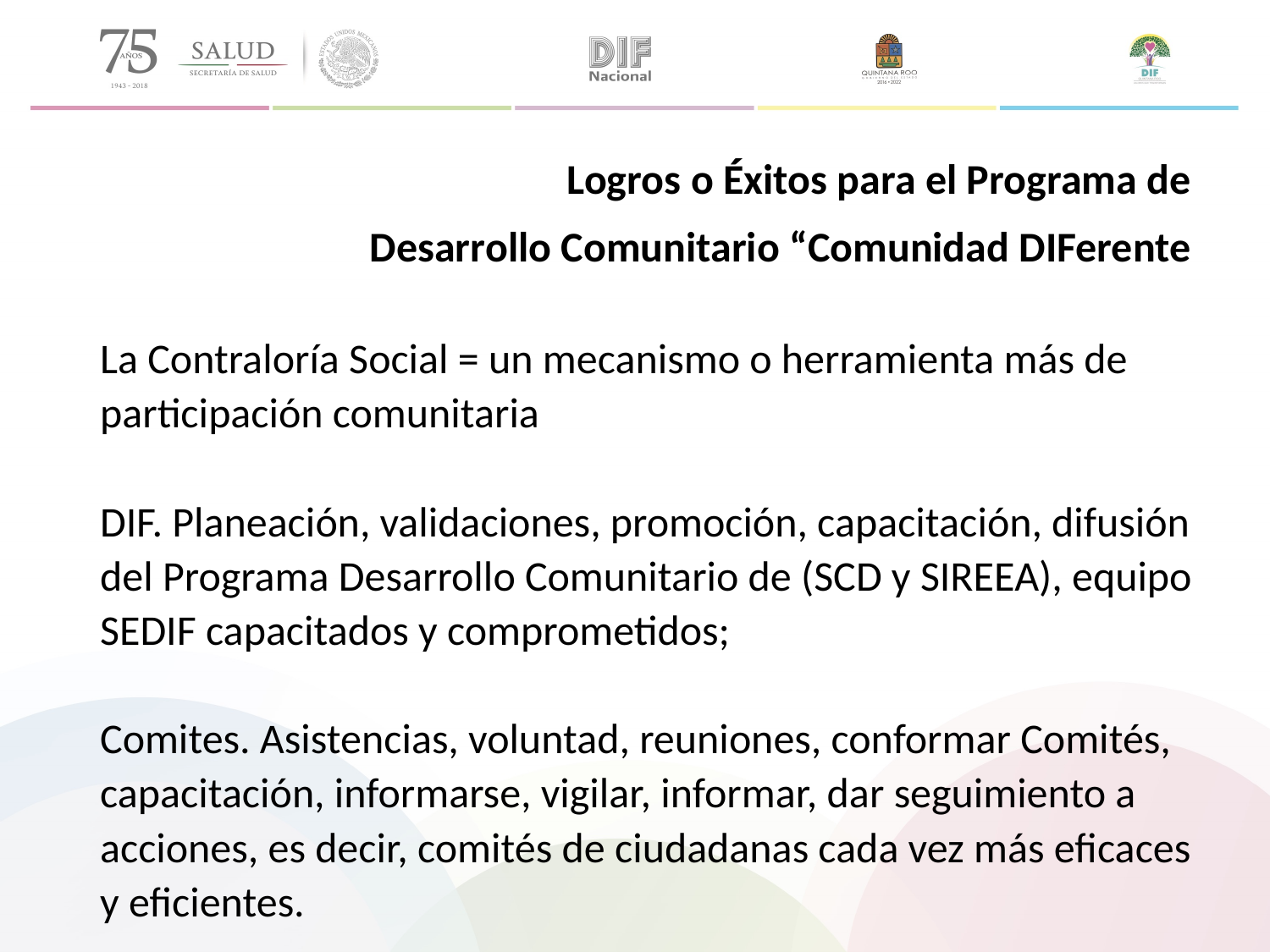

Logros o Éxitos para el Programa de
Desarrollo Comunitario “Comunidad DIFerente
La Contraloría Social = un mecanismo o herramienta más de participación comunitaria

DIF. Planeación, validaciones, promoción, capacitación, difusión del Programa Desarrollo Comunitario de (SCD y SIREEA), equipo SEDIF capacitados y comprometidos;

Comites. Asistencias, voluntad, reuniones, conformar Comités, capacitación, informarse, vigilar, informar, dar seguimiento a acciones, es decir, comités de ciudadanas cada vez más eficaces y eficientes.